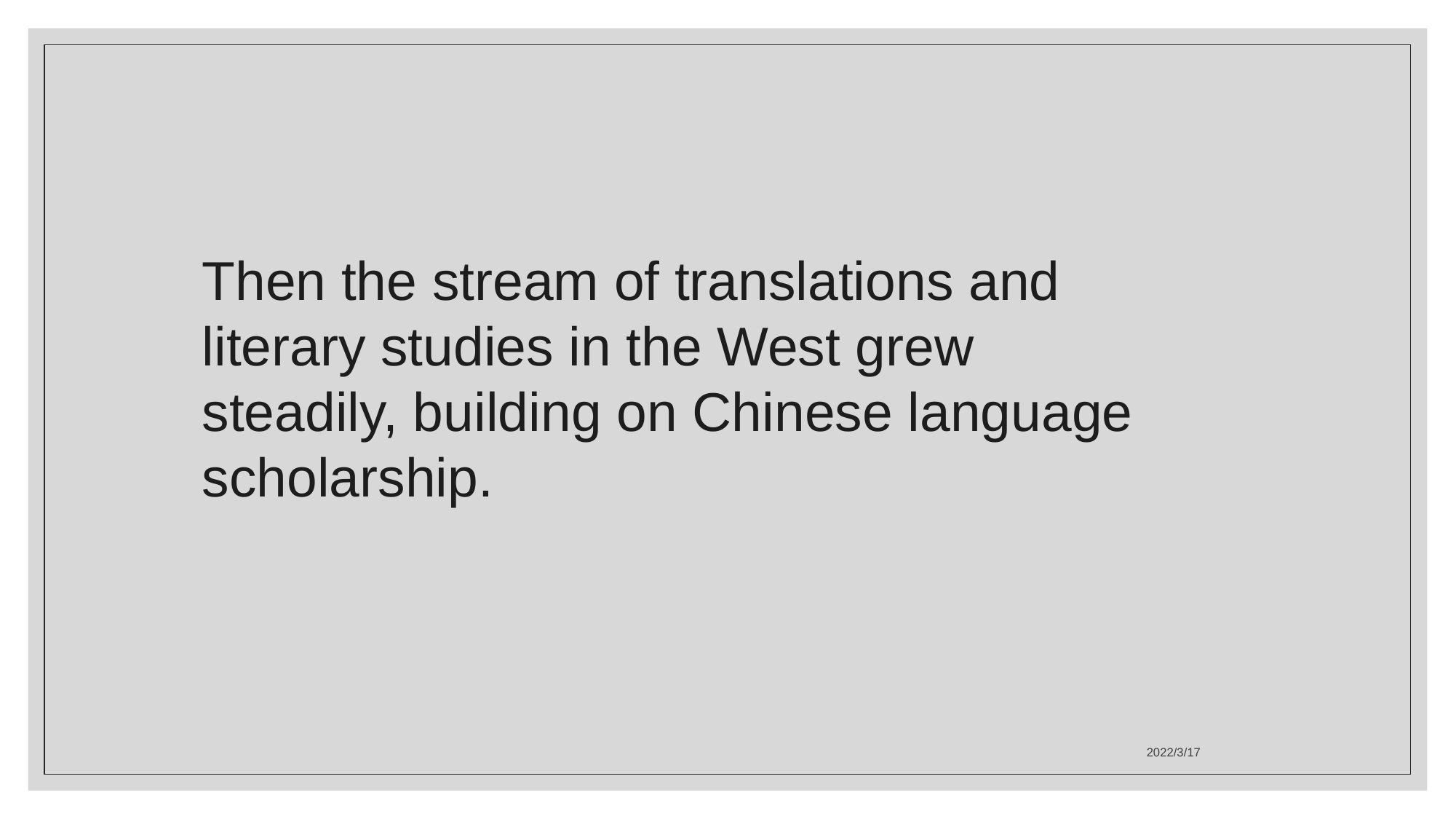

Then the stream of translations and literary studies in the West grew steadily, building on Chinese language scholarship.
2022/3/17